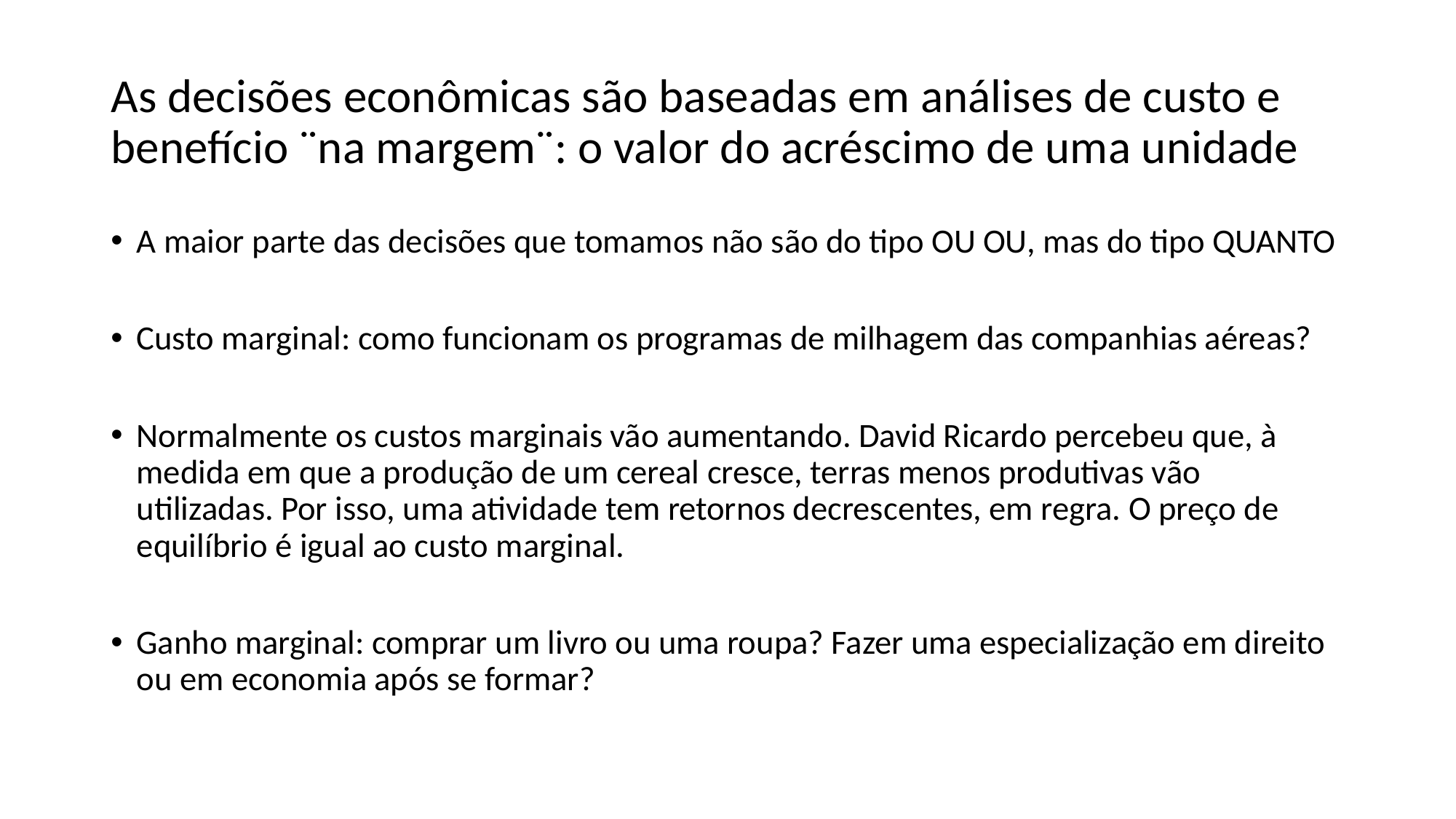

# As decisões econômicas são baseadas em análises de custo e benefício ¨na margem¨: o valor do acréscimo de uma unidade
A maior parte das decisões que tomamos não são do tipo OU OU, mas do tipo QUANTO

Custo marginal: como funcionam os programas de milhagem das companhias aéreas?

Normalmente os custos marginais vão aumentando. David Ricardo percebeu que, à medida em que a produção de um cereal cresce, terras menos produtivas vão utilizadas. Por isso, uma atividade tem retornos decrescentes, em regra. O preço de equilíbrio é igual ao custo marginal.

Ganho marginal: comprar um livro ou uma roupa? Fazer uma especialização em direito ou em economia após se formar?